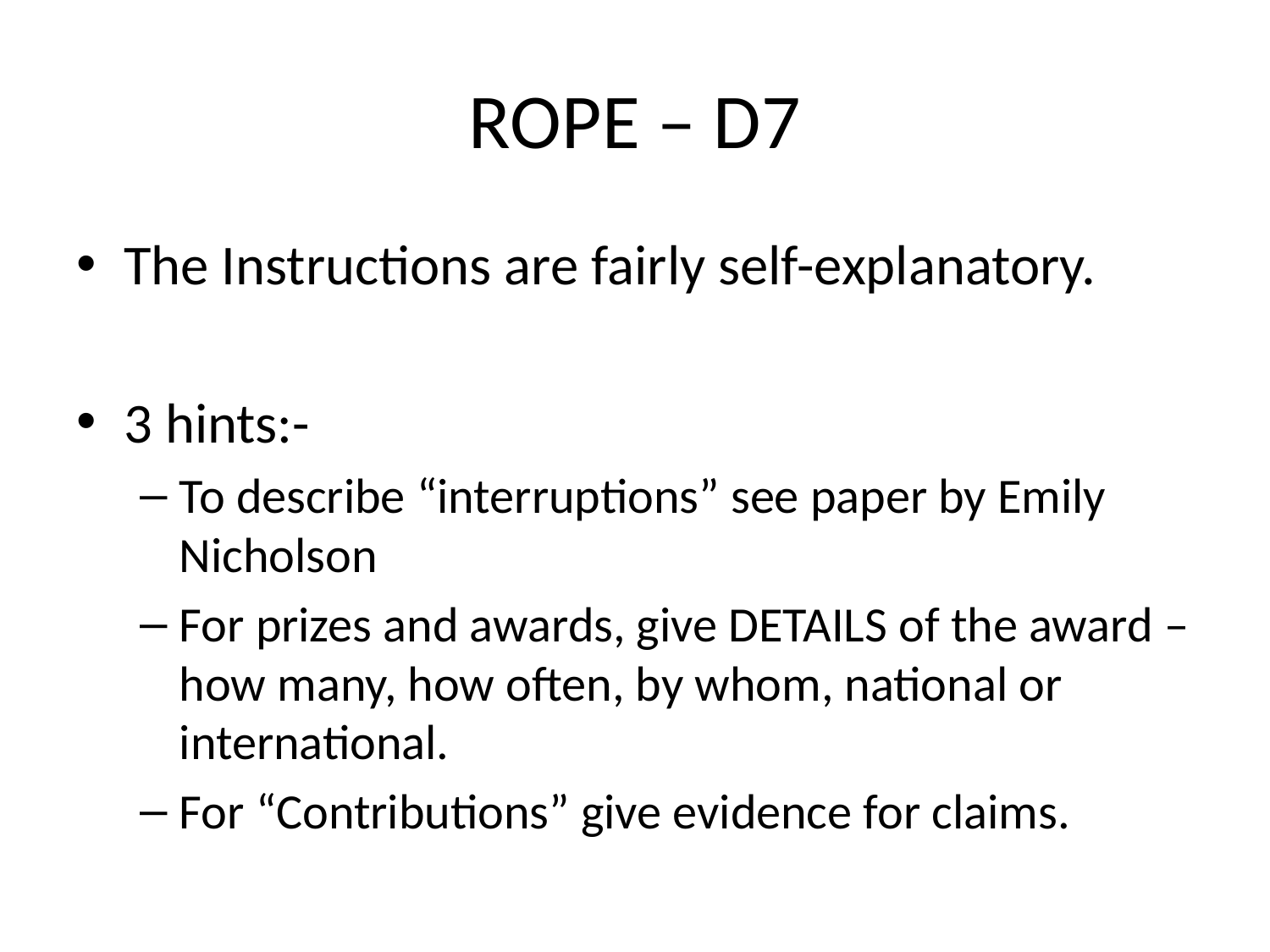

# ROPE – D7
The Instructions are fairly self-explanatory.

3 hints:-
To describe “interruptions” see paper by Emily Nicholson
For prizes and awards, give DETAILS of the award – how many, how often, by whom, national or international.
For “Contributions” give evidence for claims.